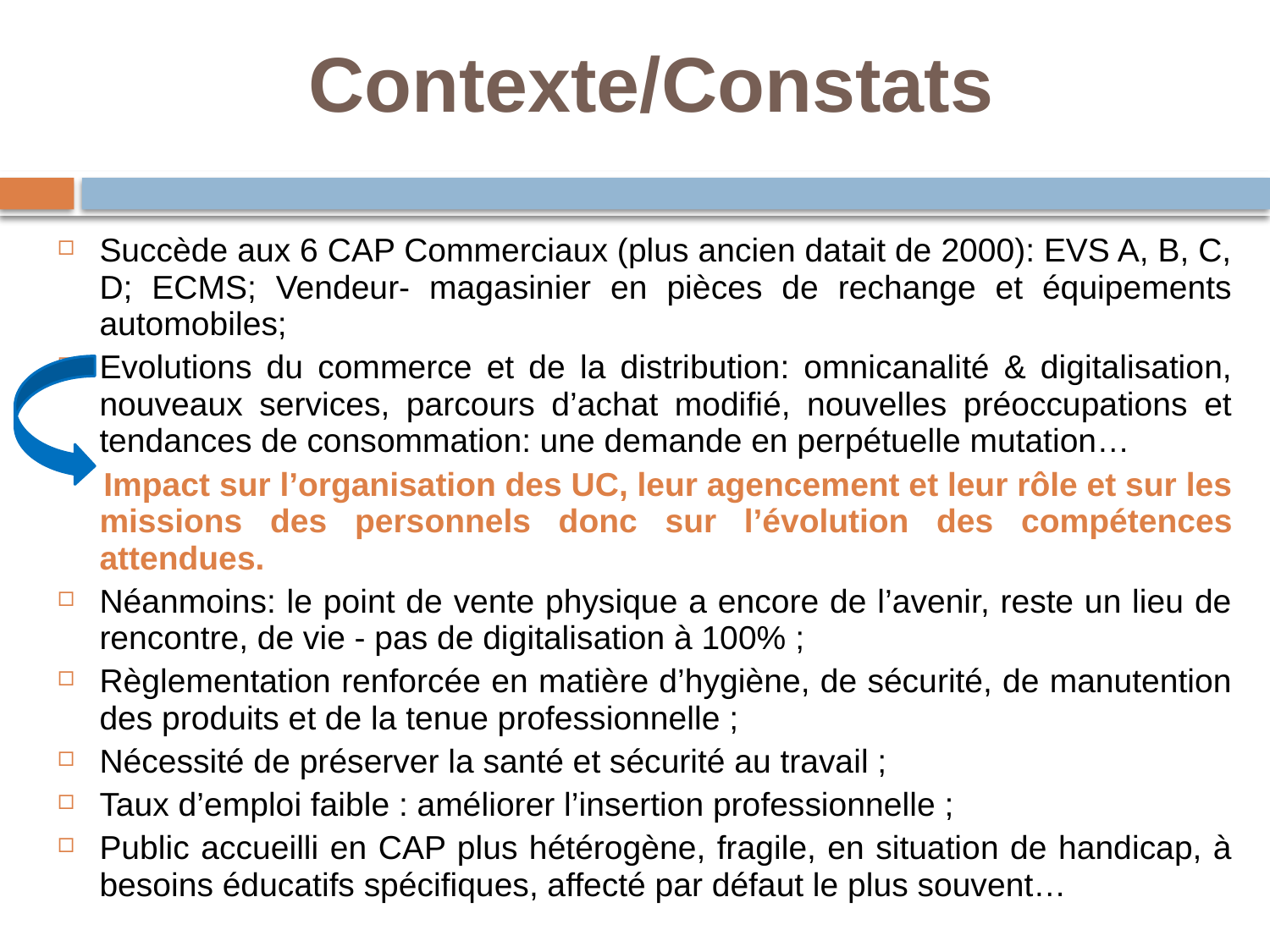

# Contexte/Constats
Succède aux 6 CAP Commerciaux (plus ancien datait de 2000): EVS A, B, C, D; ECMS; Vendeur- magasinier en pièces de rechange et équipements automobiles;
Evolutions du commerce et de la distribution: omnicanalité & digitalisation, nouveaux services, parcours d’achat modifié, nouvelles préoccupations et tendances de consommation: une demande en perpétuelle mutation…
     Impact sur l’organisation des UC, leur agencement et leur rôle et sur les missions des personnels donc sur l’évolution des compétences attendues.
Néanmoins: le point de vente physique a encore de l’avenir, reste un lieu de rencontre, de vie - pas de digitalisation à 100% ;
Règlementation renforcée en matière d’hygiène, de sécurité, de manutention des produits et de la tenue professionnelle ;
Nécessité de préserver la santé et sécurité au travail ;
Taux d’emploi faible : améliorer l’insertion professionnelle ;
Public accueilli en CAP plus hétérogène, fragile, en situation de handicap, à besoins éducatifs spécifiques, affecté par défaut le plus souvent…